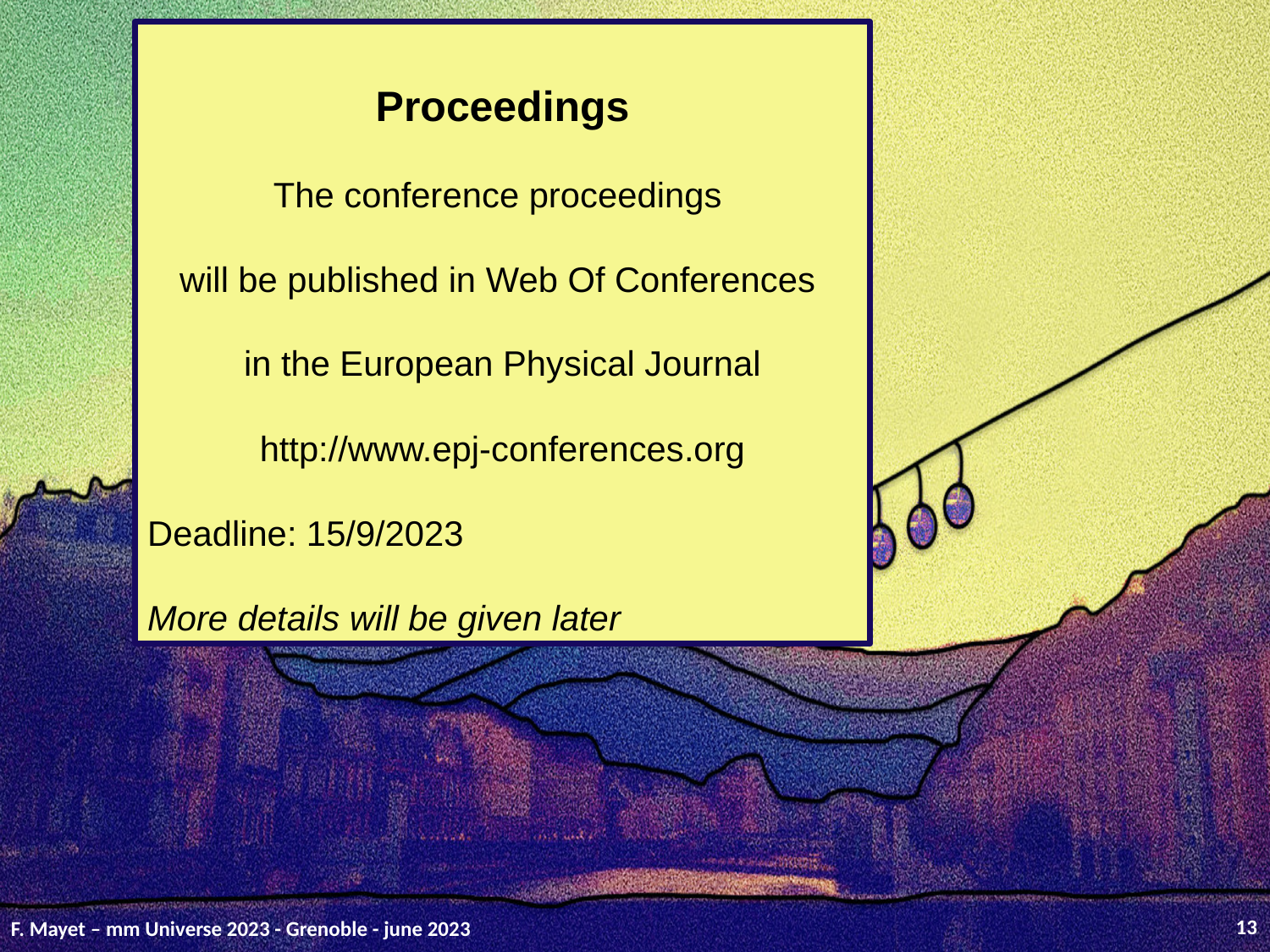

Proceedings
The conference proceedings
will be published in Web Of Conferences
in the European Physical Journal
http://www.epj-conferences.org
Deadline: 15/9/2023
More details will be given later
13
F. Mayet – mm Universe 2023 - Grenoble - june 2023